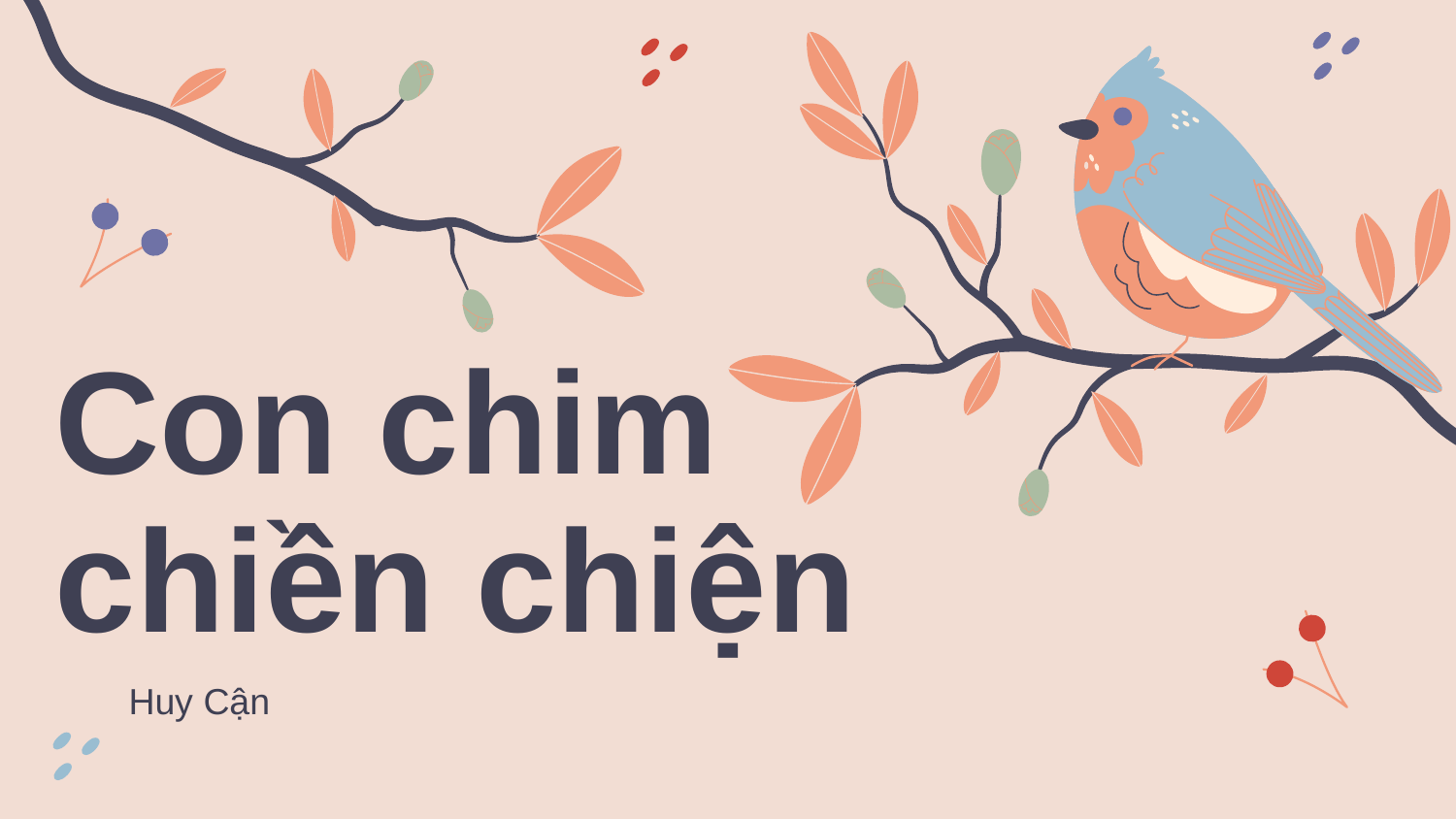

# Con chim chiền chiện

Huy Cận